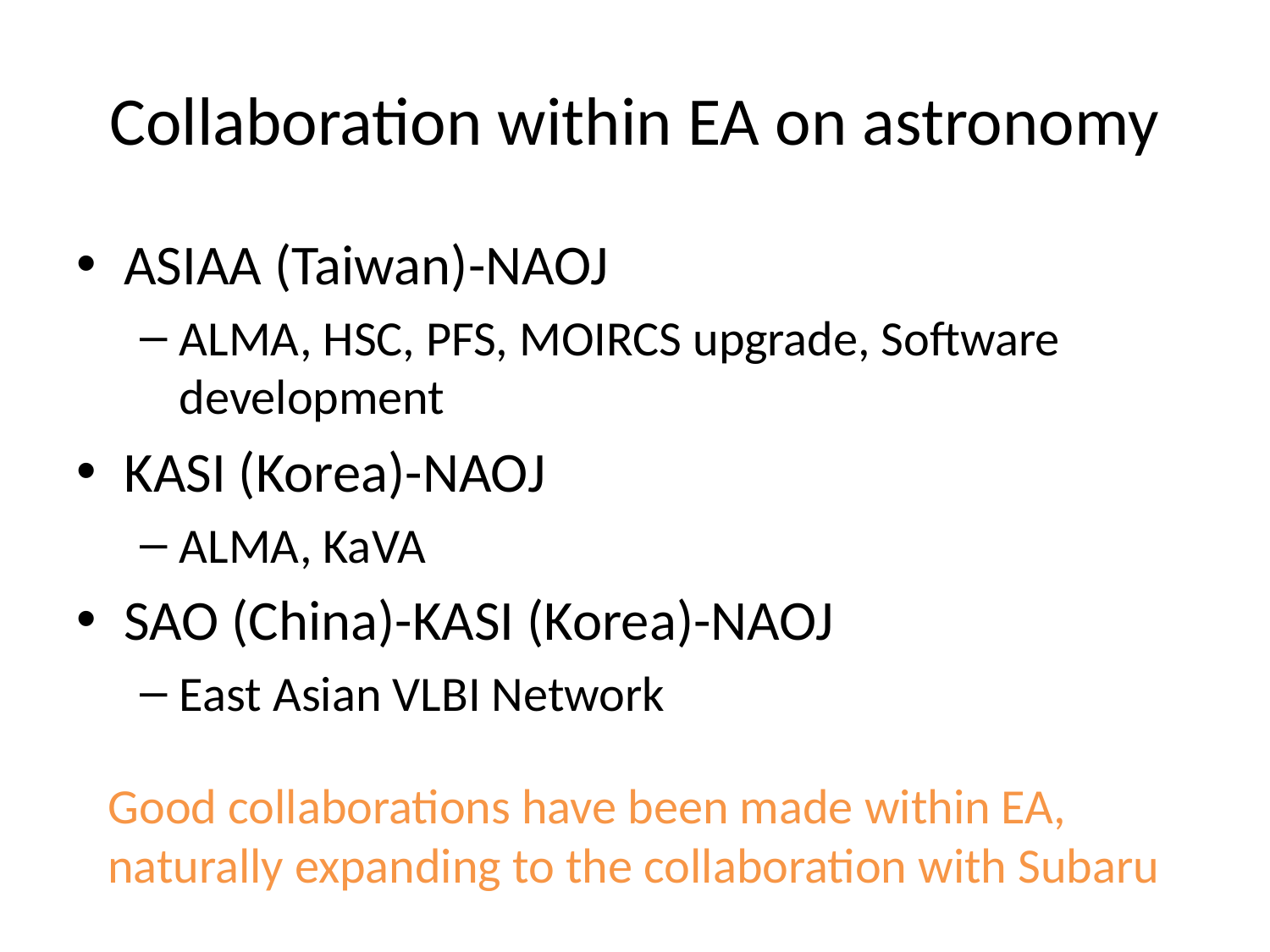

# Collaboration within EA on astronomy
ASIAA (Taiwan)-NAOJ
ALMA, HSC, PFS, MOIRCS upgrade, Software development
KASI (Korea)-NAOJ
ALMA, KaVA
SAO (China)-KASI (Korea)-NAOJ
East Asian VLBI Network
Good collaborations have been made within EA,
naturally expanding to the collaboration with Subaru